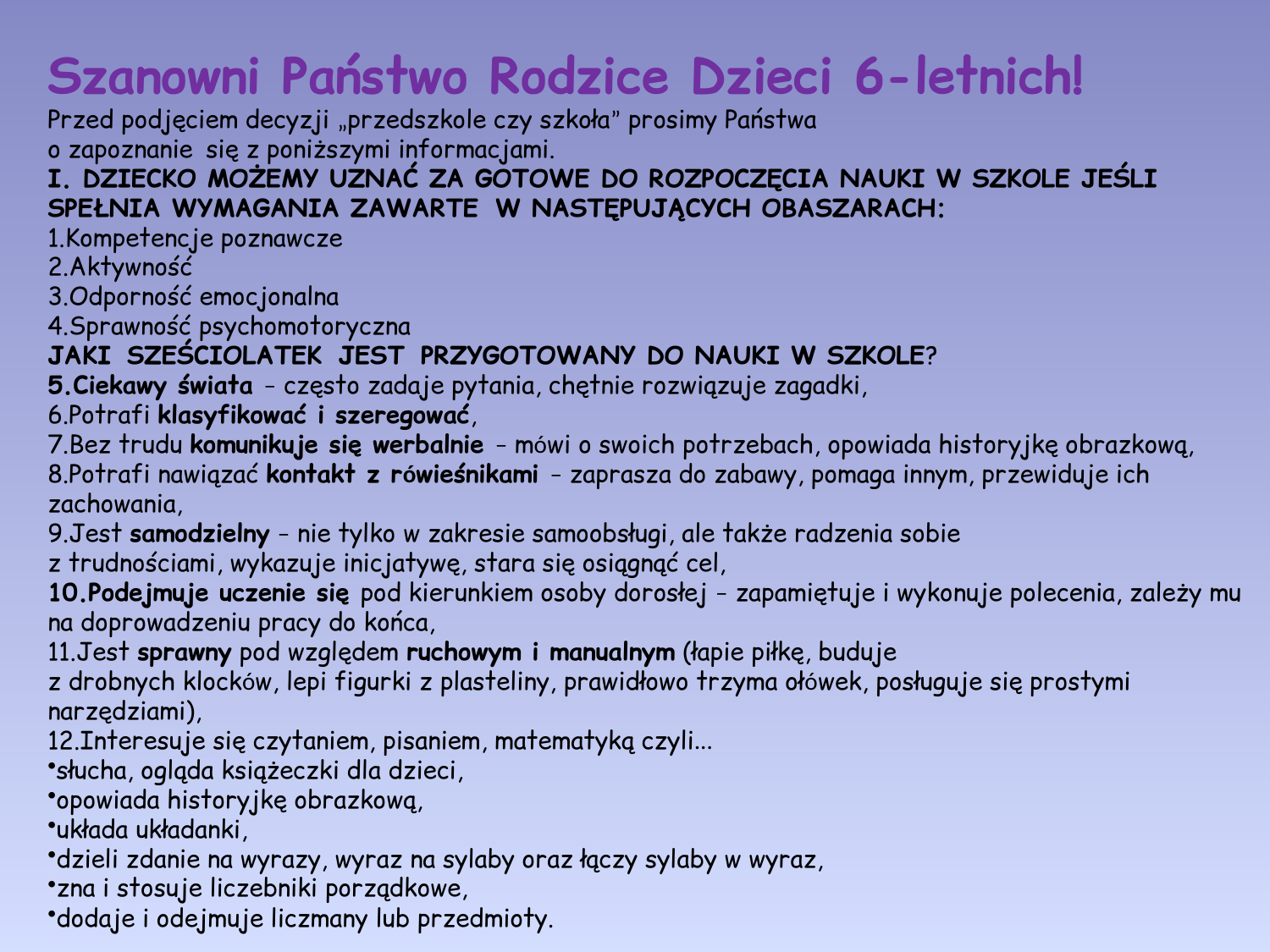

Szanowni Państwo Rodzice Dzieci 6-letnich!
Przed podjęciem decyzji „przedszkole czy szkoła” prosimy Państwa
o zapoznanie  się z poniższymi informacjami.
I. DZIECKO MOŻEMY UZNAĆ ZA GOTOWE DO ROZPOCZĘCIA NAUKI W SZKOLE JEŚLI SPEŁNIA WYMAGANIA ZAWARTE  W NASTĘPUJĄCYCH OBASZARACH:
Kompetencje poznawcze
Aktywność
Odporność emocjonalna
Sprawność psychomotoryczna
JAKI  SZEŚCIOLATEK  JEST  PRZYGOTOWANY DO NAUKI W SZKOLE?
Ciekawy świata – często zadaje pytania, chętnie rozwiązuje zagadki,
Potrafi klasyfikować i szeregować,
Bez trudu komunikuje się werbalnie – mówi o swoich potrzebach, opowiada historyjkę obrazkową,
Potrafi nawiązać kontakt z rówieśnikami – zaprasza do zabawy, pomaga innym, przewiduje ich zachowania,
Jest samodzielny – nie tylko w zakresie samoobsługi, ale także radzenia sobie
z trudnościami, wykazuje inicjatywę, stara się osiągnąć cel,
Podejmuje uczenie się pod kierunkiem osoby dorosłej – zapamiętuje i wykonuje polecenia, zależy mu na doprowadzeniu pracy do końca,
Jest sprawny pod względem ruchowym i manualnym (łapie piłkę, buduje
z drobnych klocków, lepi figurki z plasteliny, prawidłowo trzyma ołówek, posługuje się prostymi narzędziami),
Interesuje się czytaniem, pisaniem, matematyką czyli…
słucha, ogląda książeczki dla dzieci,
opowiada historyjkę obrazkową,
układa układanki,
dzieli zdanie na wyrazy, wyraz na sylaby oraz łączy sylaby w wyraz,
zna i stosuje liczebniki porządkowe,
dodaje i odejmuje liczmany lub przedmioty.